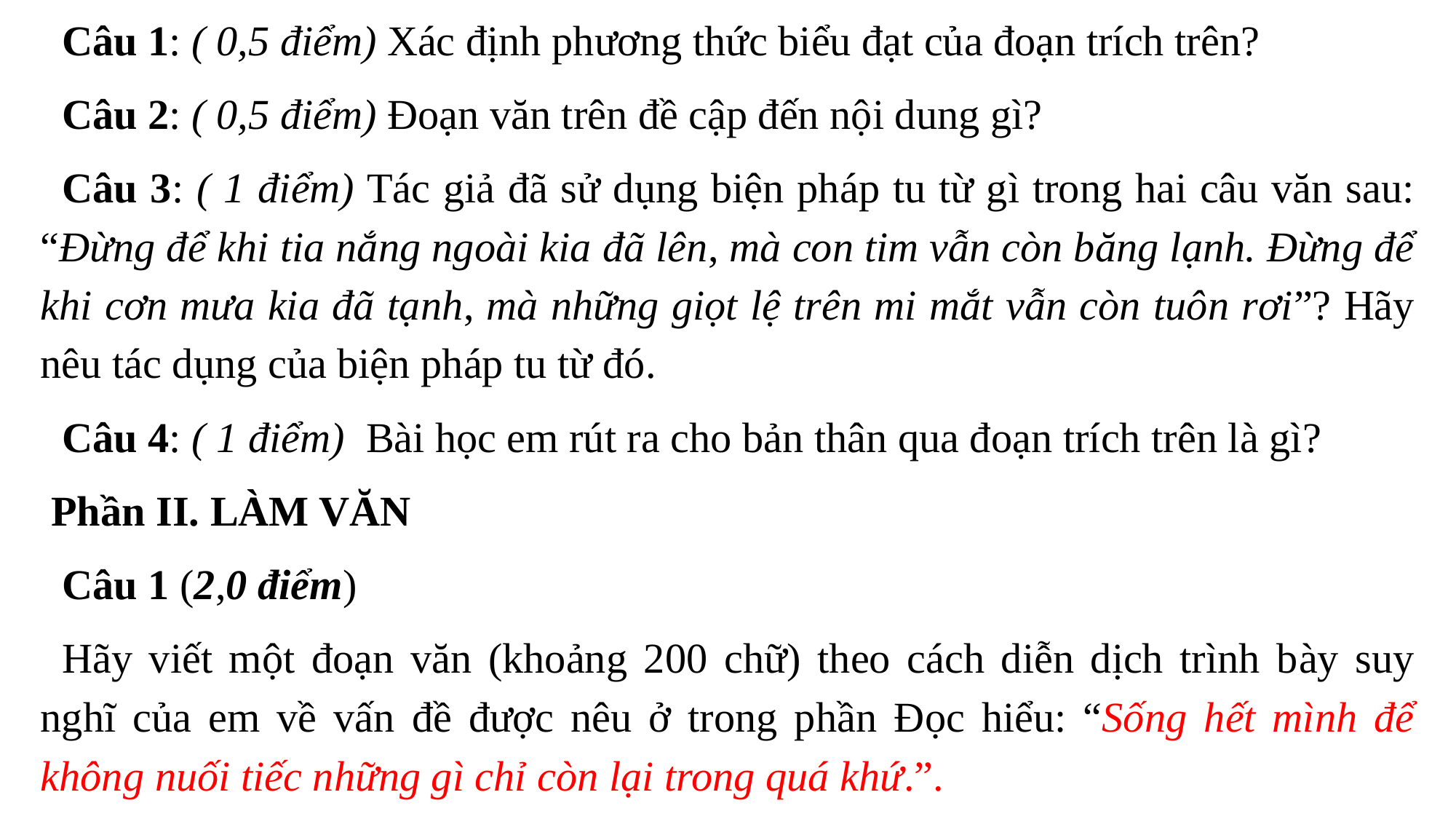

Câu 1: ( 0,5 điểm) Xác định phương thức biểu đạt của đoạn trích trên?
	Câu 2: ( 0,5 điểm) Đoạn văn trên đề cập đến nội dung gì?
	Câu 3: ( 1 điểm) Tác giả đã sử dụng biện pháp tu từ gì trong hai câu văn sau: “Đừng để khi tia nắng ngoài kia đã lên, mà con tim vẫn còn băng lạnh. Đừng để khi cơn mưa kia đã tạnh, mà những giọt lệ trên mi mắt vẫn còn tuôn rơi”? Hãy nêu tác dụng của biện pháp tu từ đó.
	Câu 4: ( 1 điểm)  Bài học em rút ra cho bản thân qua đoạn trích trên là gì?
 Phần II. LÀM VĂN
	Câu 1 (2,0 điểm)
	Hãy viết một đoạn văn (khoảng 200 chữ) theo cách diễn dịch trình bày suy nghĩ của em về vấn đề được nêu ở trong phần Đọc hiểu: “Sống hết mình để không nuối tiếc những gì chỉ còn lại trong quá khứ.”.